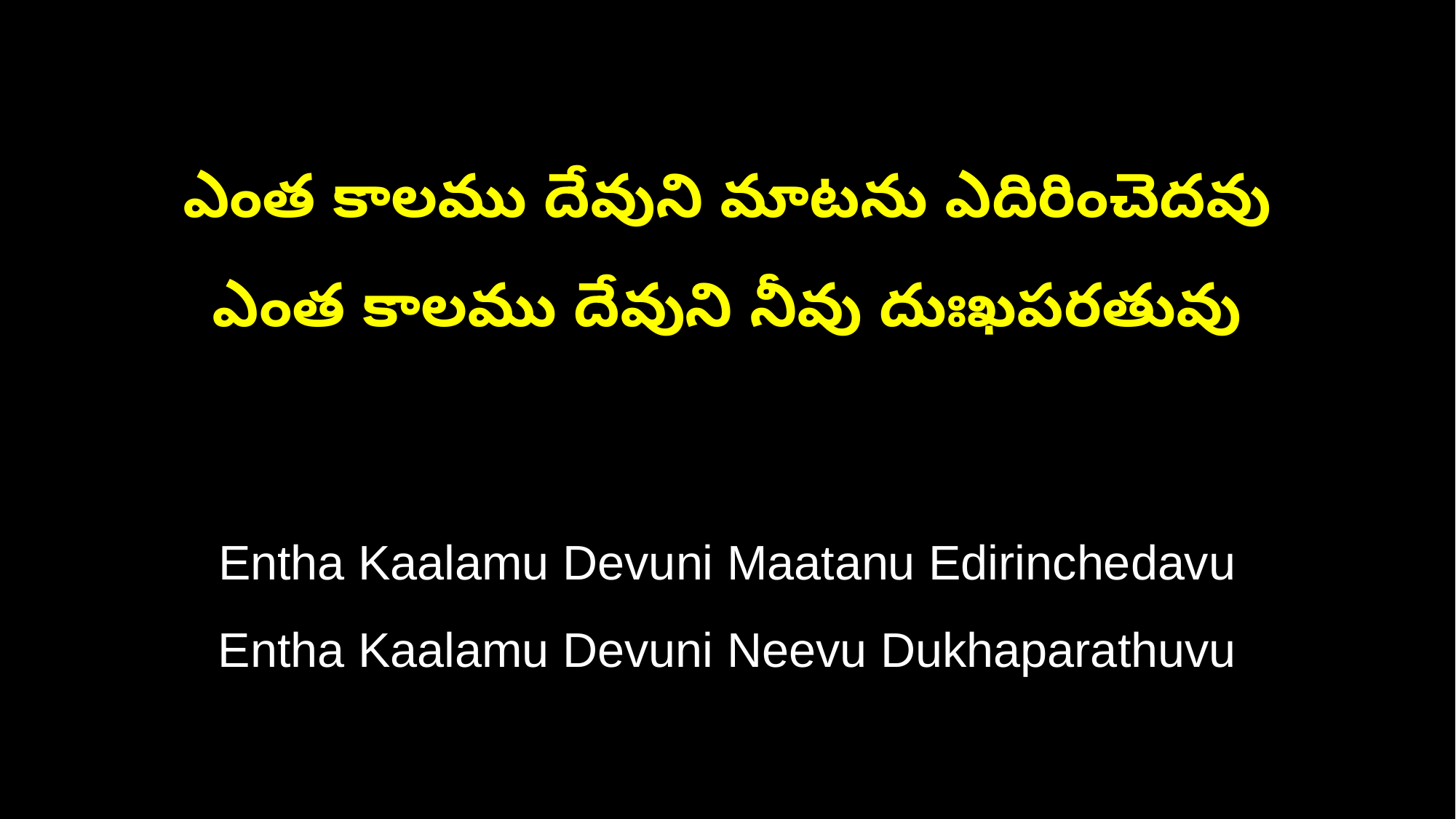

ఎంత కాలము దేవుని మాటను ఎదిరించెదవు
ఎంత కాలము దేవుని నీవు దుఃఖపరతువు
Entha Kaalamu Devuni Maatanu Edirinchedavu
Entha Kaalamu Devuni Neevu Dukhaparathuvu